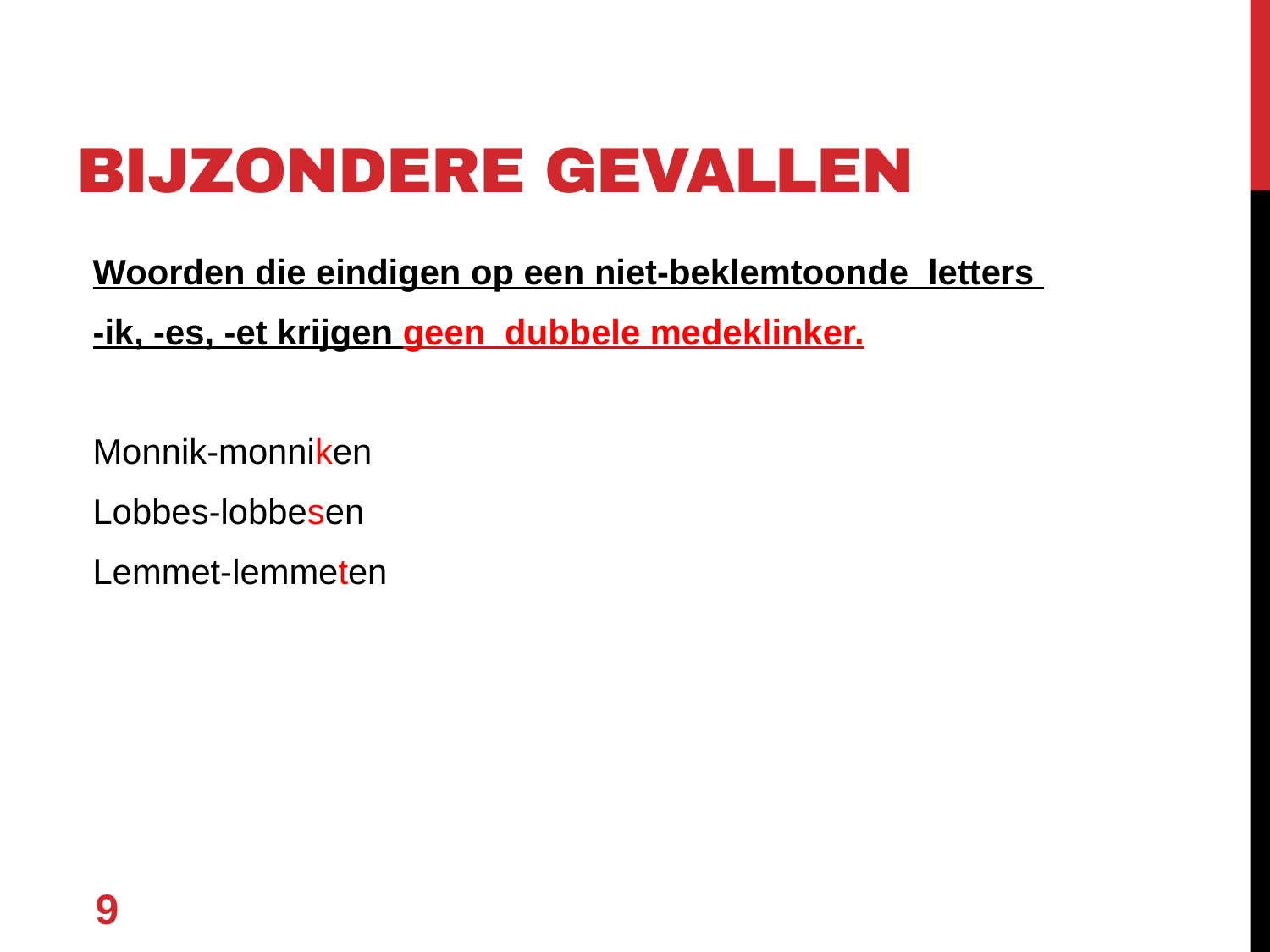

# Bijzondere gevallen
Woorden die eindigen op een niet-beklemtoonde  letters
-ik, -es, -et krijgen geen  dubbele medeklinker.

Monnik-monniken
Lobbes-lobbesen
Lemmet-lemmeten
9